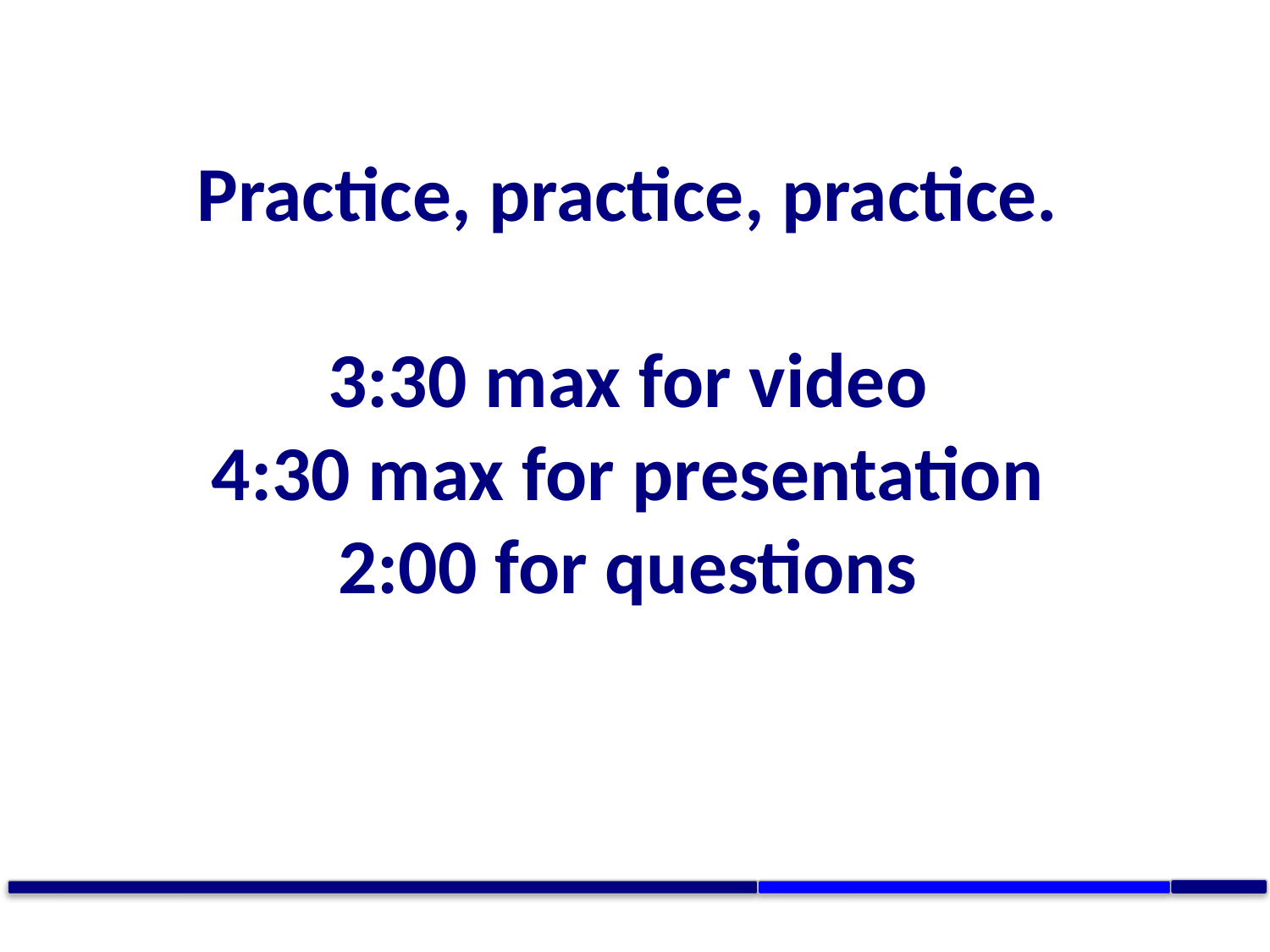

Practice, practice, practice.

3:30 max for video
4:30 max for presentation
2:00 for questions